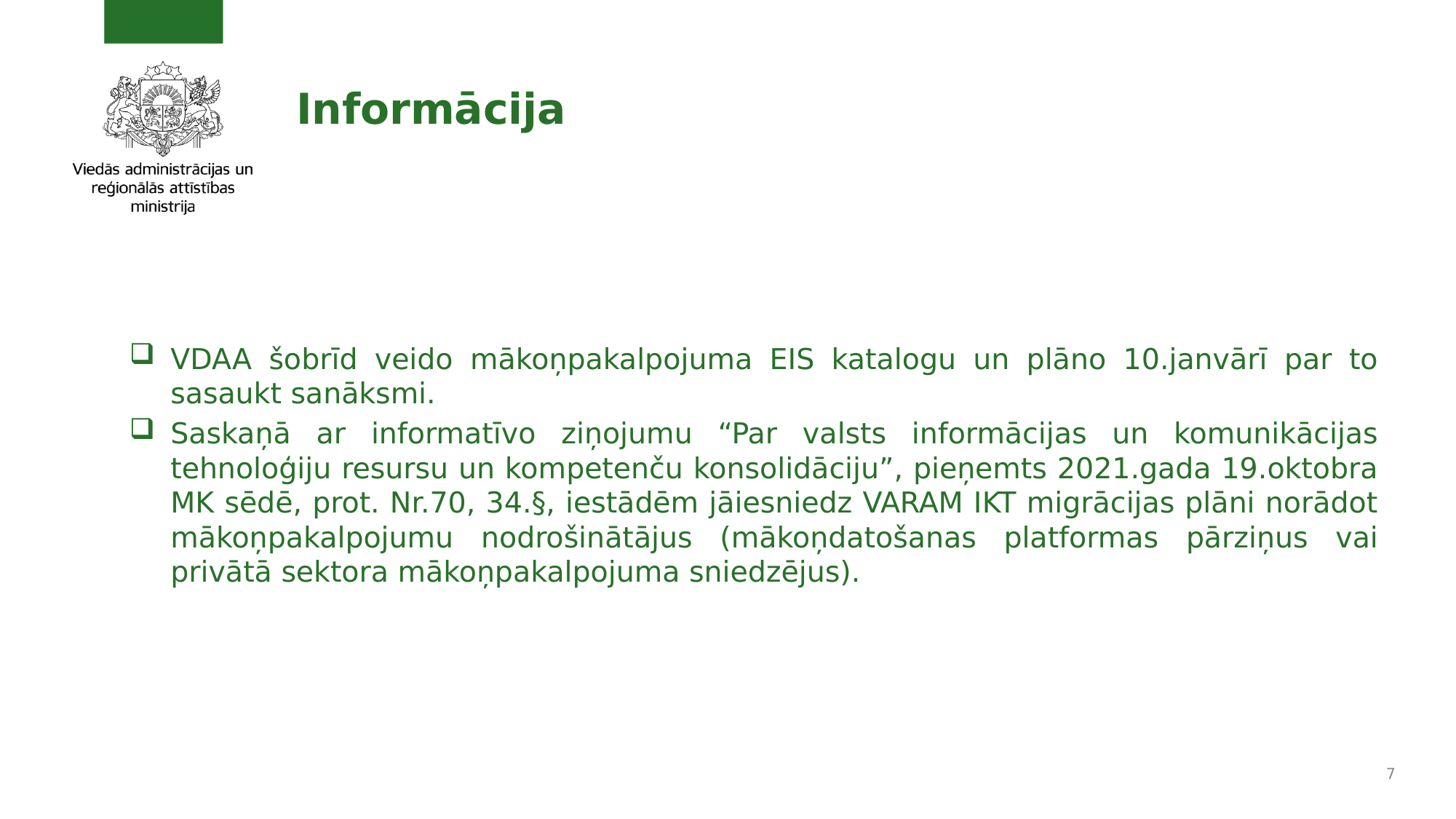

# Informācija

VDAA šobrīd veido mākoņpakalpojuma EIS katalogu un plāno 10.janvārī par to sasaukt sanāksmi.
Saskaņā ar informatīvo ziņojumu “Par valsts informācijas un komunikācijas tehnoloģiju resursu un kompetenču konsolidāciju”, pieņemts 2021.gada 19.oktobra MK sēdē, prot. Nr.70, 34.§, iestādēm jāiesniedz VARAM IKT migrācijas plāni norādot mākoņpakalpojumu nodrošinātājus (mākoņdatošanas platformas pārziņus vai privātā sektora mākoņpakalpojuma sniedzējus).

7